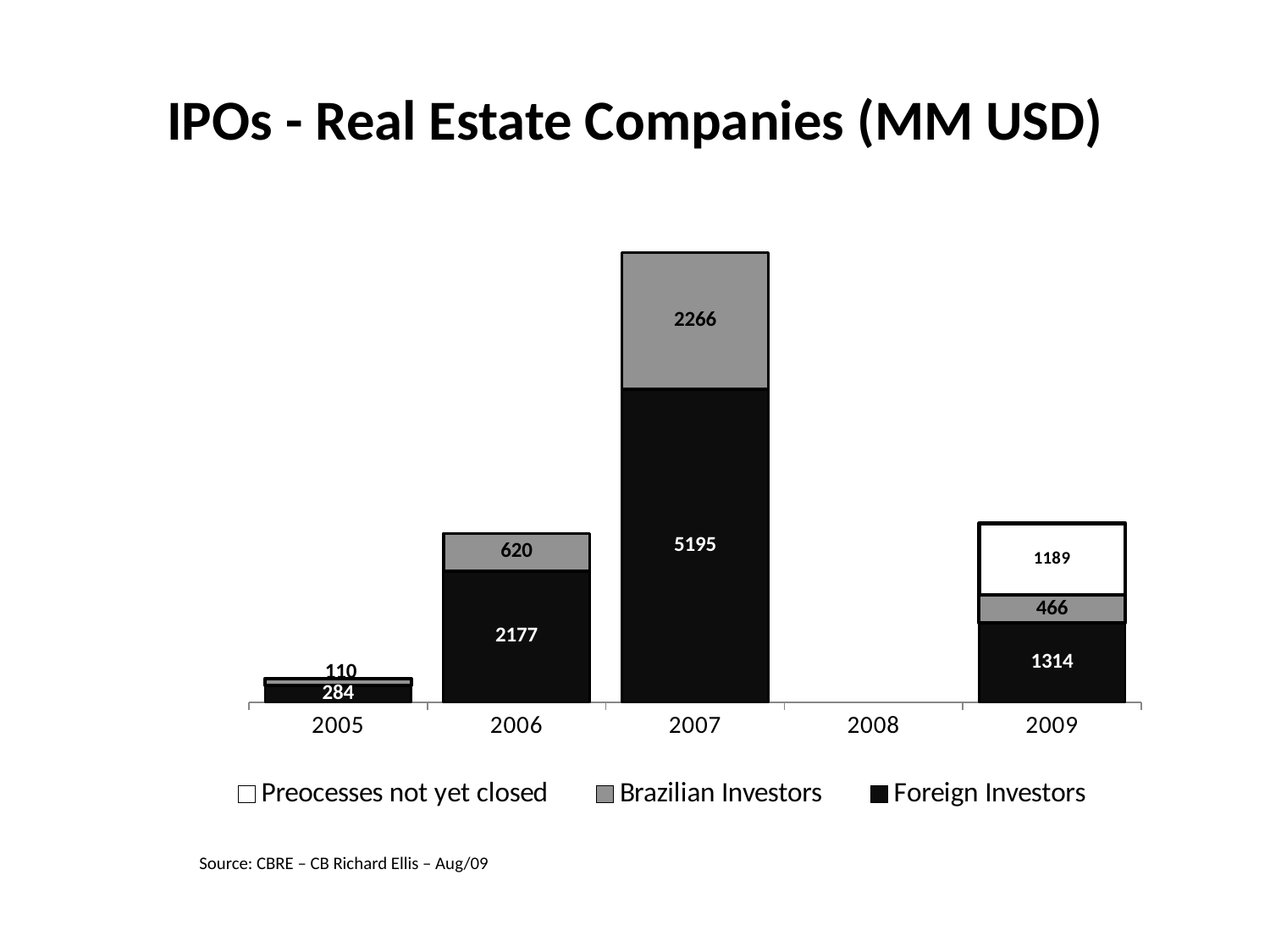

# IPOs - Real Estate Companies (MM USD)

### Chart

| Category | Foreign Investors | Brazilian Investors | Preocesses not yet closed |
|---|---|---|---|
| 2005 | 284.0 | 110.0 | None |
| 2006 | 2177.0 | 620.0 | None |
| 2007 | 5195.0 | 2266.0 | None |
| 2008 | None | None | None |
| 2009 | 1314.0 | 466.0 | 1189.0 |
Source: CBRE – CB Richard Ellis – Aug/09